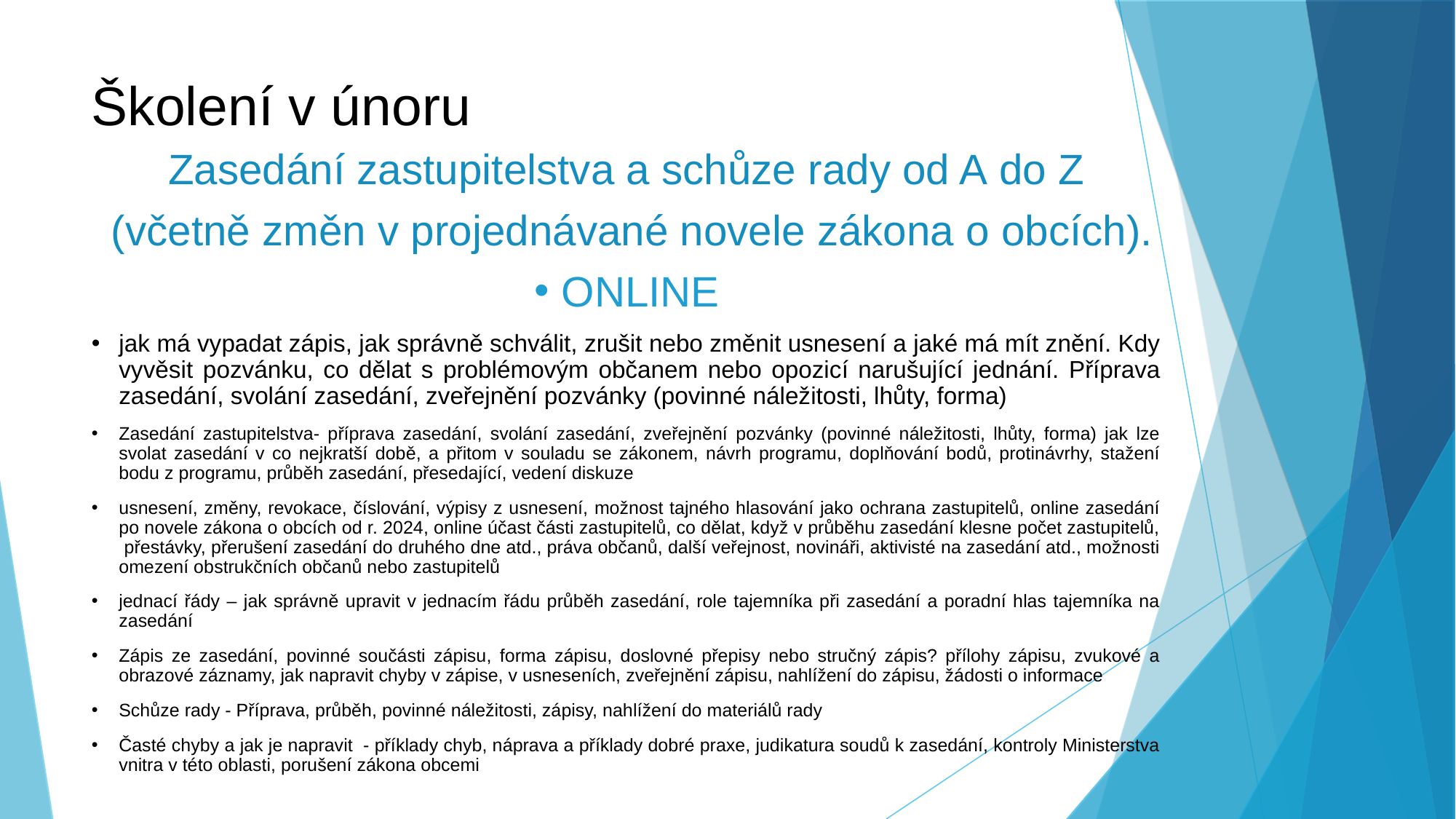

# Školení v únoru
Zasedání zastupitelstva a schůze rady od A do Z
 (včetně změn v projednávané novele zákona o obcích).
ONLINE
jak má vypadat zápis, jak správně schválit, zrušit nebo změnit usnesení a jaké má mít znění. Kdy vyvěsit pozvánku, co dělat s problémovým občanem nebo opozicí narušující jednání. Příprava zasedání, svolání zasedání, zveřejnění pozvánky (povinné náležitosti, lhůty, forma)
Zasedání zastupitelstva- příprava zasedání, svolání zasedání, zveřejnění pozvánky (povinné náležitosti, lhůty, forma) jak lze svolat zasedání v co nejkratší době, a přitom v souladu se zákonem, návrh programu, doplňování bodů, protinávrhy, stažení bodu z programu, průběh zasedání, přesedající, vedení diskuze
usnesení, změny, revokace, číslování, výpisy z usnesení, možnost tajného hlasování jako ochrana zastupitelů, online zasedání po novele zákona o obcích od r. 2024, online účast části zastupitelů, co dělat, když v průběhu zasedání klesne počet zastupitelů,  přestávky, přerušení zasedání do druhého dne atd., práva občanů, další veřejnost, novináři, aktivisté na zasedání atd., možnosti omezení obstrukčních občanů nebo zastupitelů
jednací řády – jak správně upravit v jednacím řádu průběh zasedání, role tajemníka při zasedání a poradní hlas tajemníka na zasedání
Zápis ze zasedání, povinné součásti zápisu, forma zápisu, doslovné přepisy nebo stručný zápis? přílohy zápisu, zvukové a obrazové záznamy, jak napravit chyby v zápise, v usneseních, zveřejnění zápisu, nahlížení do zápisu, žádosti o informace
Schůze rady - Příprava, průběh, povinné náležitosti, zápisy, nahlížení do materiálů rady
Časté chyby a jak je napravit  - příklady chyb, náprava a příklady dobré praxe, judikatura soudů k zasedání, kontroly Ministerstva vnitra v této oblasti, porušení zákona obcemi